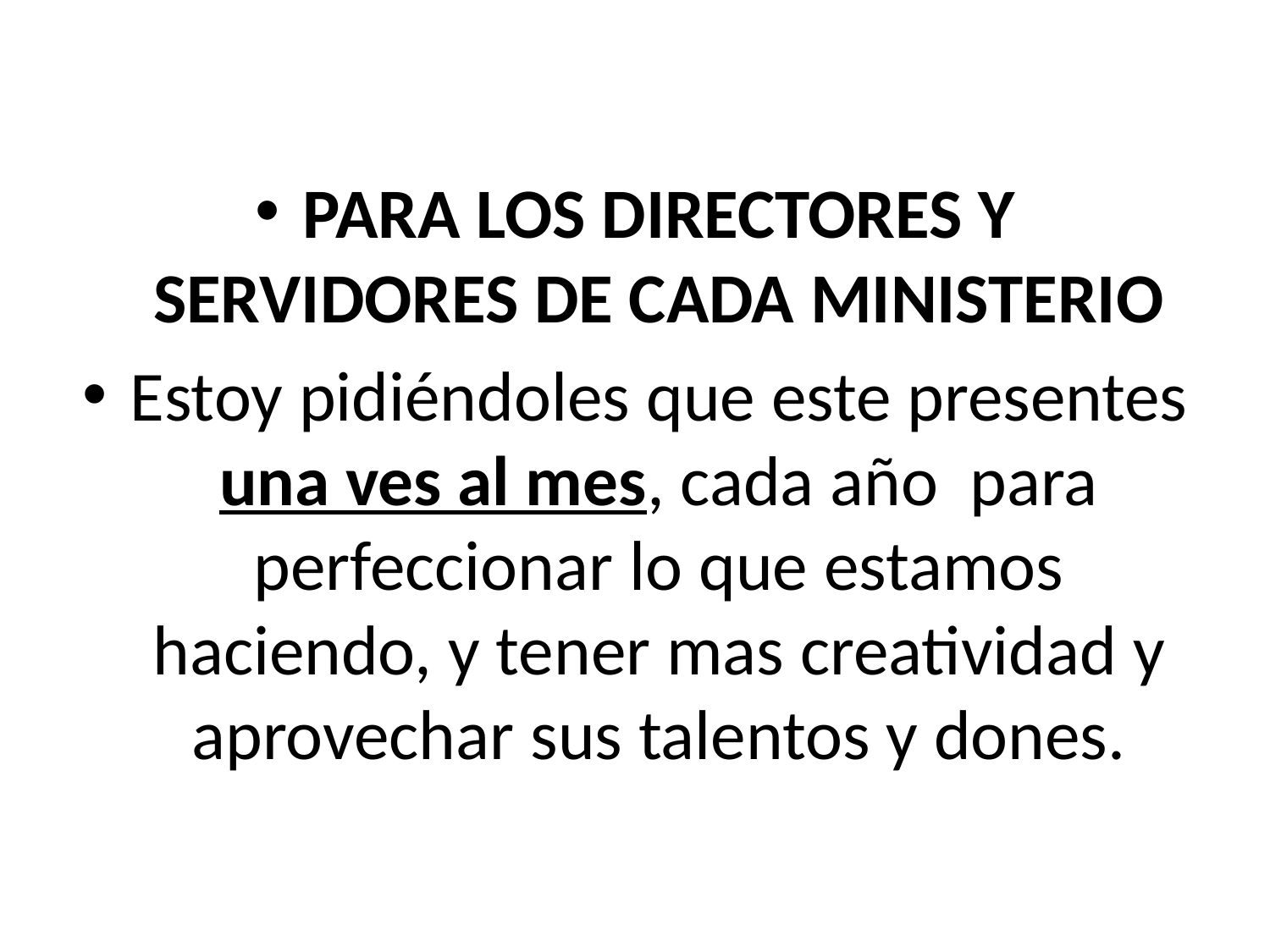

PARA LOS DIRECTORES Y SERVIDORES DE CADA MINISTERIO
Estoy pidiéndoles que este presentes una ves al mes, cada año  para perfeccionar lo que estamos haciendo, y tener mas creatividad y aprovechar sus talentos y dones.